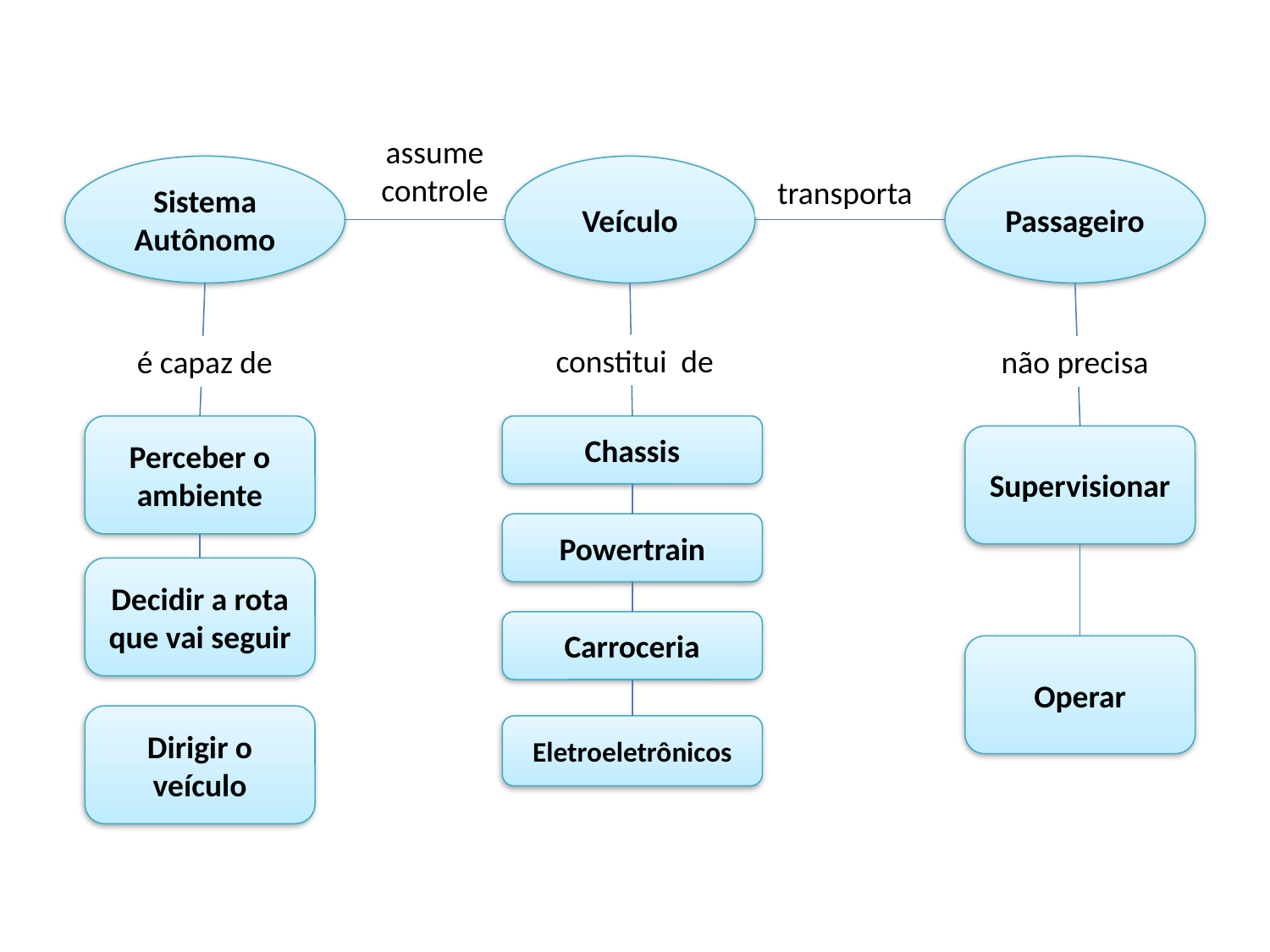

assume
controle
Sistema Autônomo
Veículo
Passageiro
transporta
constitui  de
é capaz de
não precisa
Perceber o ambiente
Chassis
Supervisionar
Powertrain
Decidir a rota que vai seguir
Carroceria
Operar
Dirigir o veículo
Eletroeletrônicos